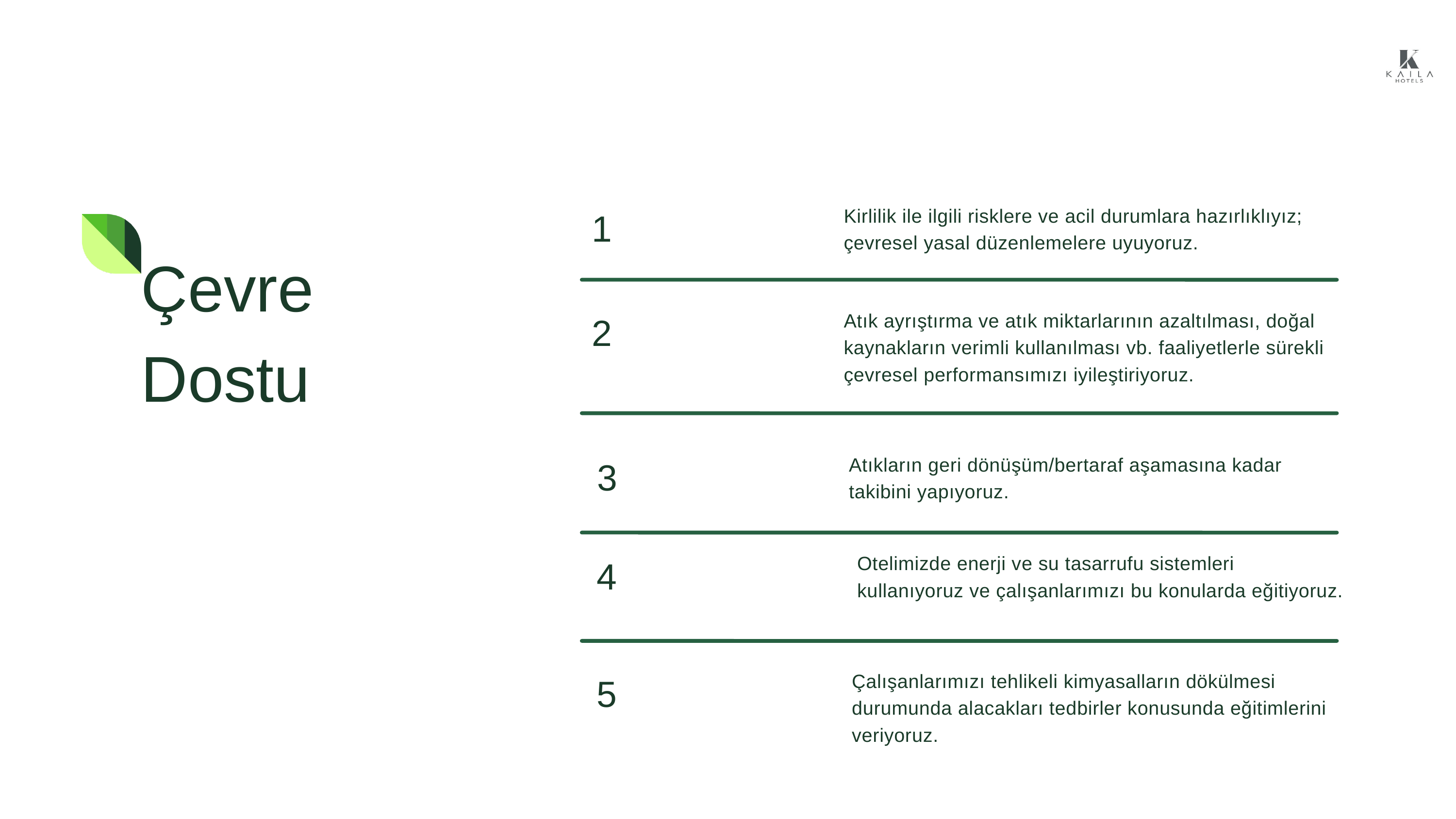

1
Kirlilik ile ilgili risklere ve acil durumlara hazırlıklıyız; çevresel yasal düzenlemelere uyuyoruz.

Çevre Dostu

 2
Atık ayrıştırma ve atık miktarlarının azaltılması, doğal kaynakların verimli kullanılması vb. faaliyetlerle sürekli çevresel performansımızı iyileştiriyoruz.

 3
Atıkların geri dönüşüm/bertaraf aşamasına kadar takibini yapıyoruz.

4
Otelimizde enerji ve su tasarrufu sistemleri kullanıyoruz ve çalışanlarımızı bu konularda eğitiyoruz.

5
Çalışanlarımızı tehlikeli kimyasalların dökülmesi durumunda alacakları tedbirler konusunda eğitimlerini veriyoruz.